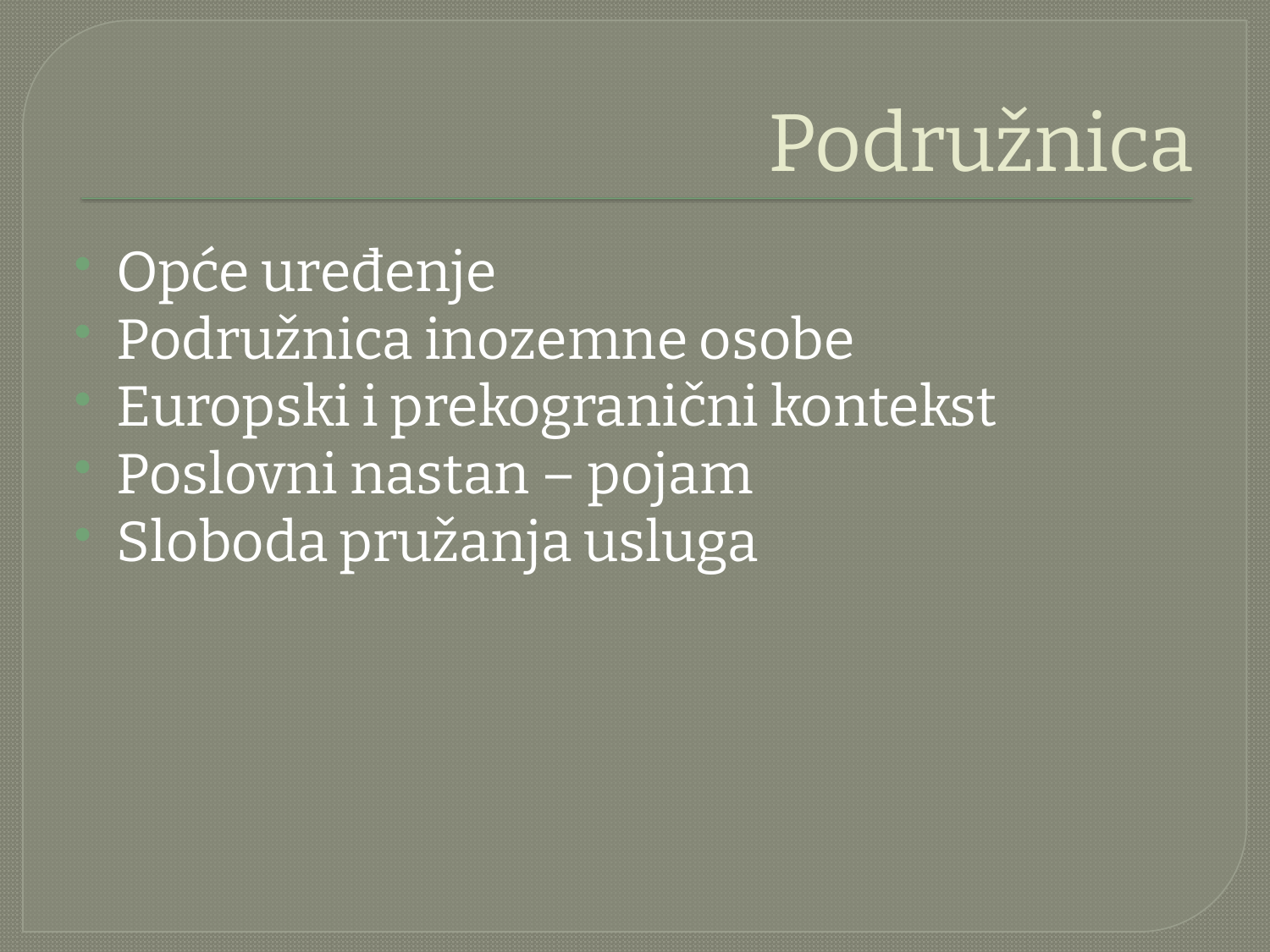

# Podružnica
Opće uređenje
Podružnica inozemne osobe
Europski i prekogranični kontekst
Poslovni nastan – pojam
Sloboda pružanja usluga